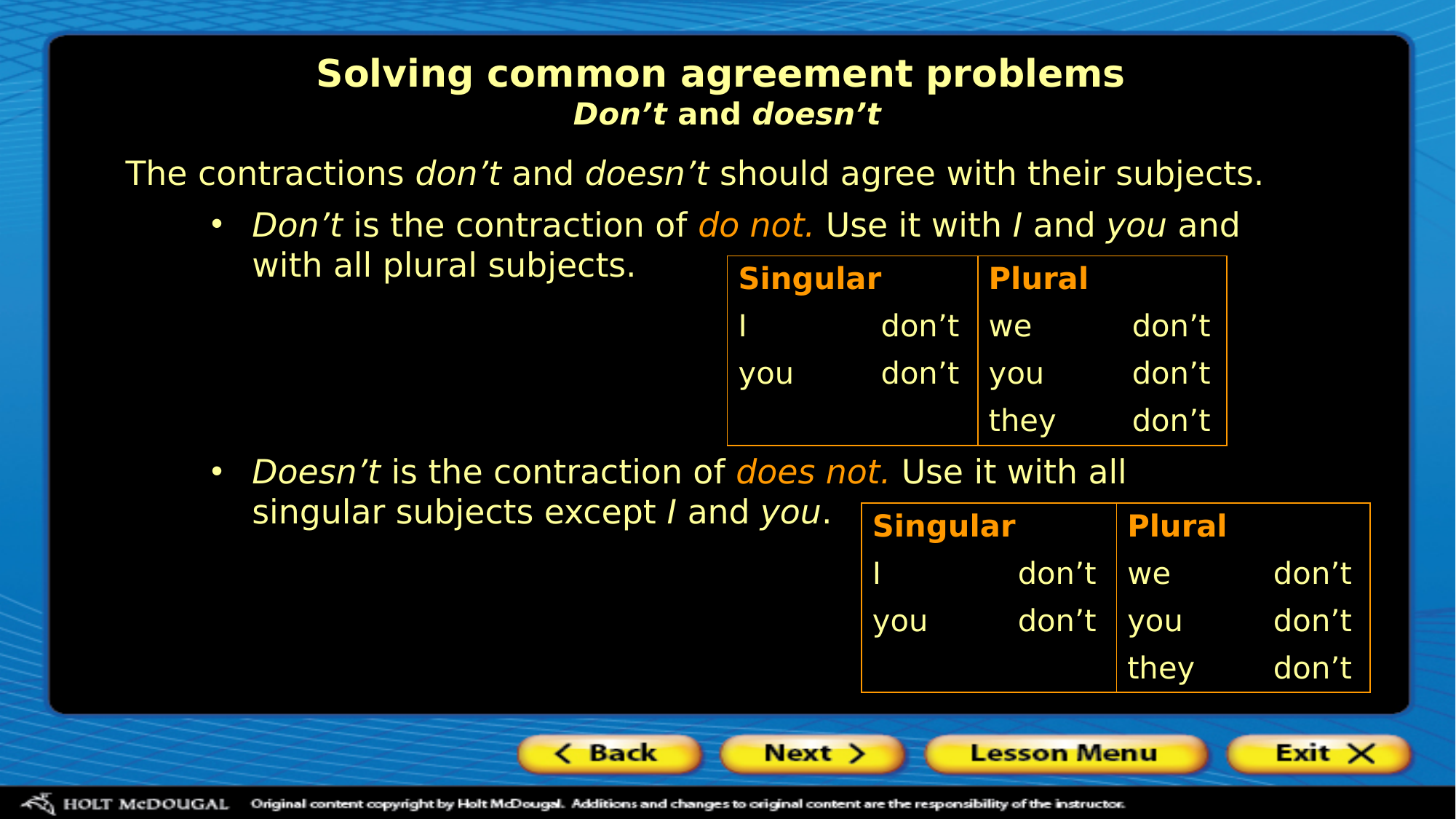

# Solving common agreement problems Don’t and doesn’t
The contractions don’t and doesn’t should agree with their subjects.
Don’t is the contraction of do not. Use it with I and you and with all plural subjects.
| Singular |  | Plural |  |
| --- | --- | --- | --- |
| I | don’t | we | don’t |
| you | don’t | you | don’t |
|  |  | they | don’t |
Doesn’t is the contraction of does not. Use it with all singular subjects except I and you.
| Singular |  | Plural |  |
| --- | --- | --- | --- |
| I | don’t | we | don’t |
| you | don’t | you | don’t |
|  |  | they | don’t |